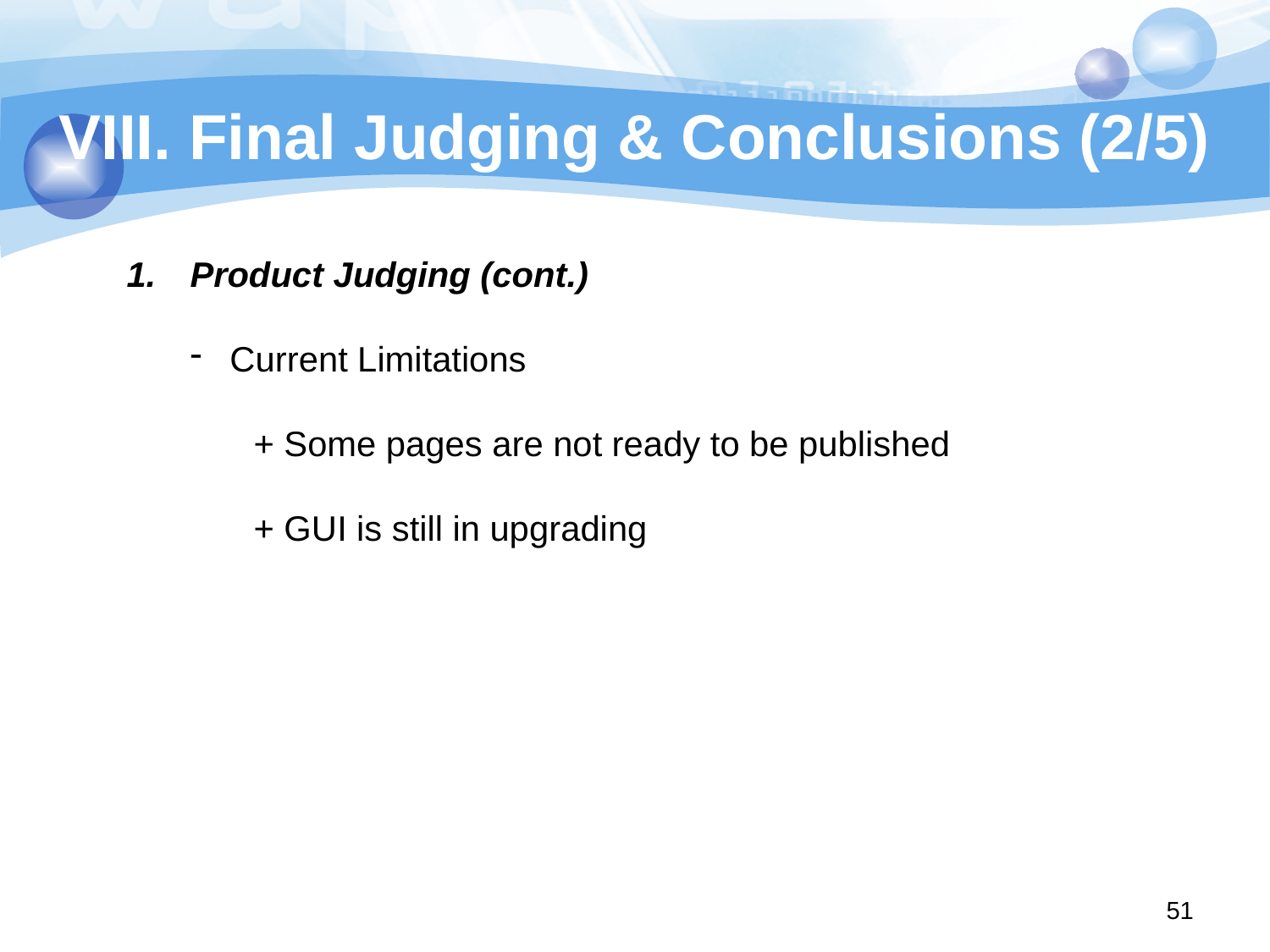

# VIII. Final Judging & Conclusions (2/5)
Product Judging (cont.)

Current Limitations

+ Some pages are not ready to be published

+ GUI is still in upgrading

51